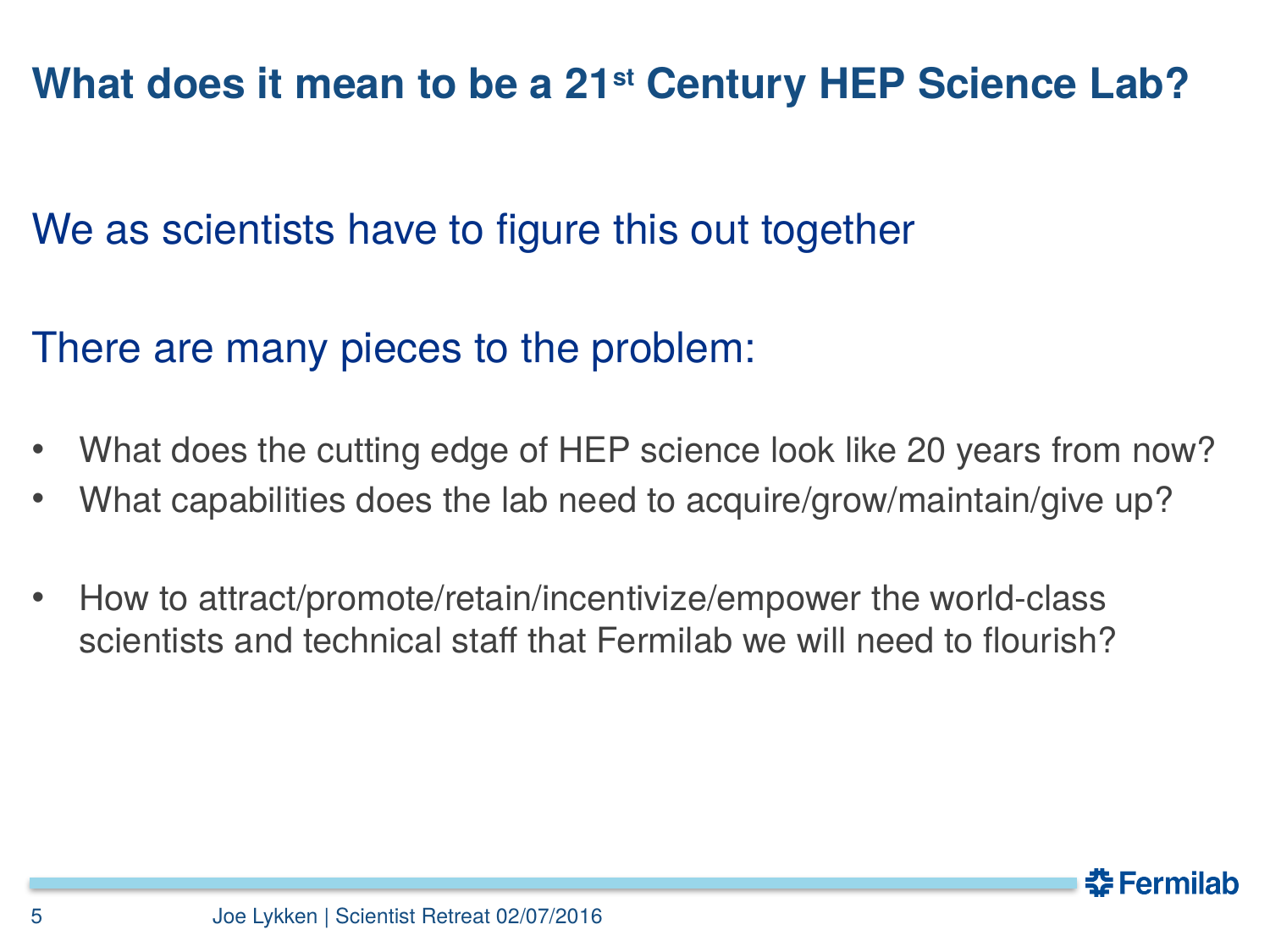

# What does it mean to be a 21st Century HEP Science Lab?

We as scientists have to figure this out together

There are many pieces to the problem:

What does the cutting edge of HEP science look like 20 years from now?
What capabilities does the lab need to acquire/grow/maintain/give up?

How to attract/promote/retain/incentivize/empower the world-class scientists and technical staff that Fermilab we will need to flourish?

5
Joe Lykken | Scientist Retreat 02/07/2016